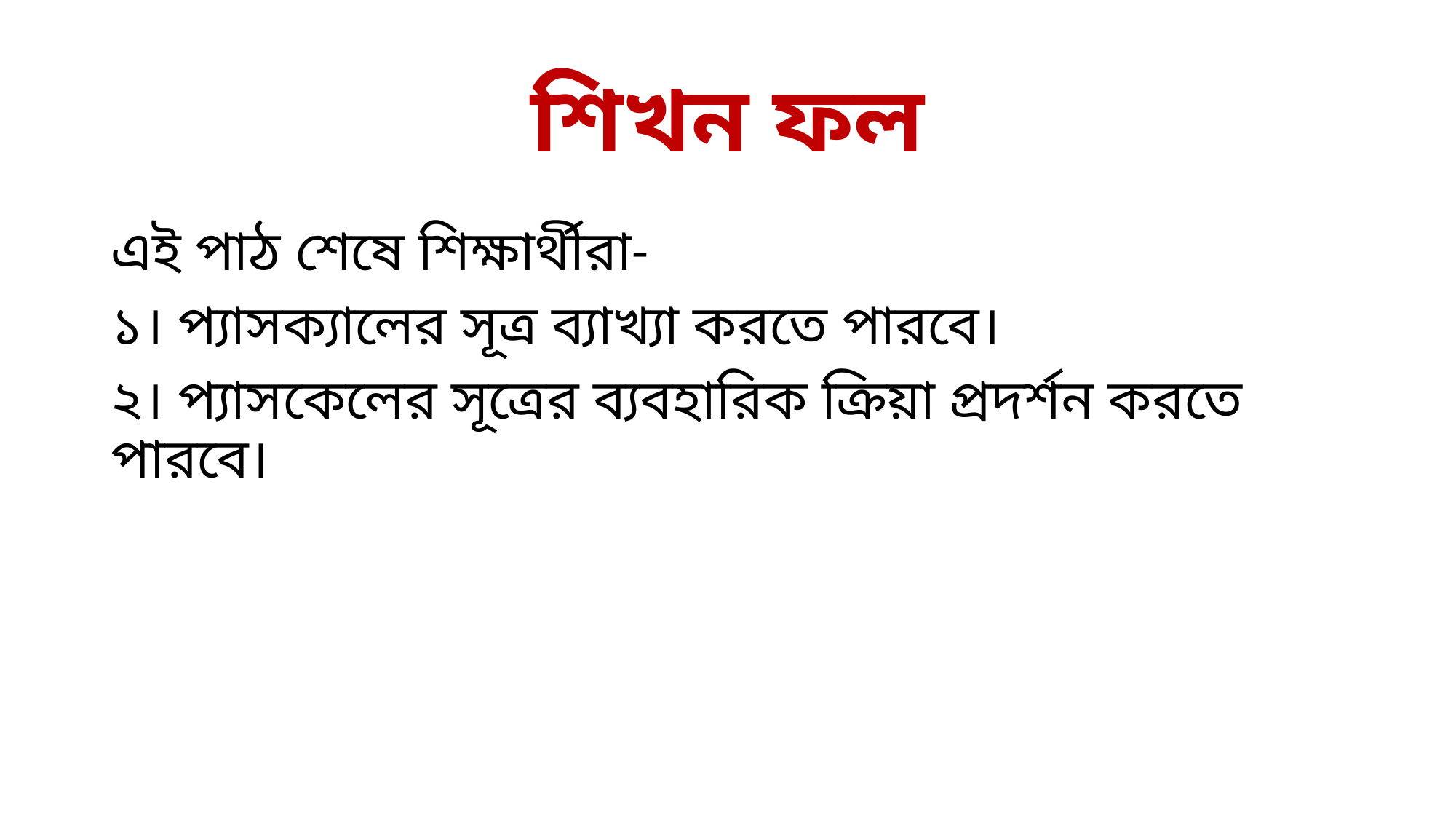

# শিখন ফল
এই পাঠ শেষে শিক্ষার্থীরা-
১। প্যাসক্যালের সূত্র ব্যাখ্যা করতে পারবে।
২। প্যাসকেলের সূত্রের ব্যবহারিক ক্রিয়া প্রদর্শন করতে পারবে।